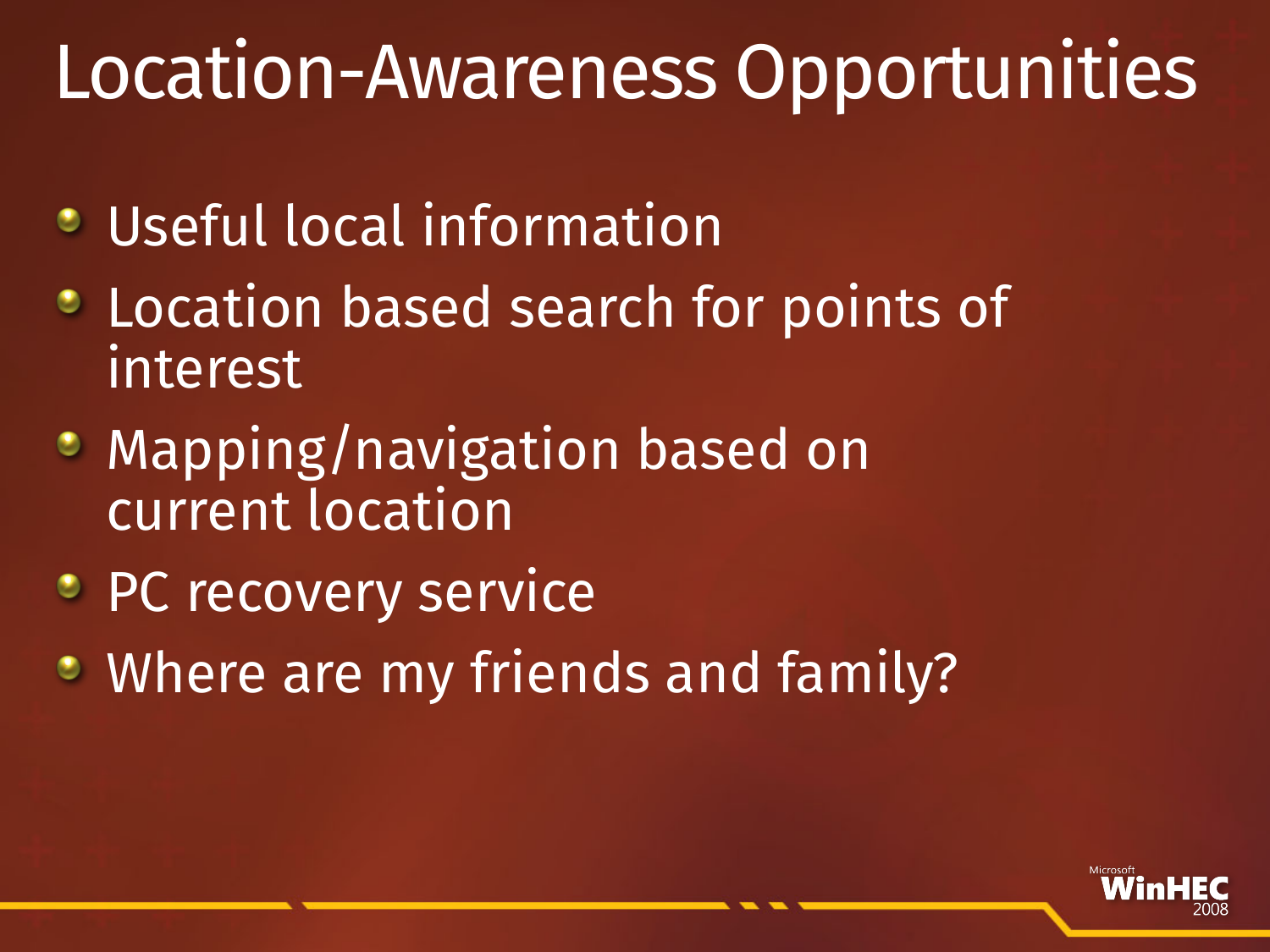

# Location-Awareness Opportunities
Useful local information
Location based search for points of interest
Mapping/navigation based on
current location
PC recovery service
Where are my friends and family?